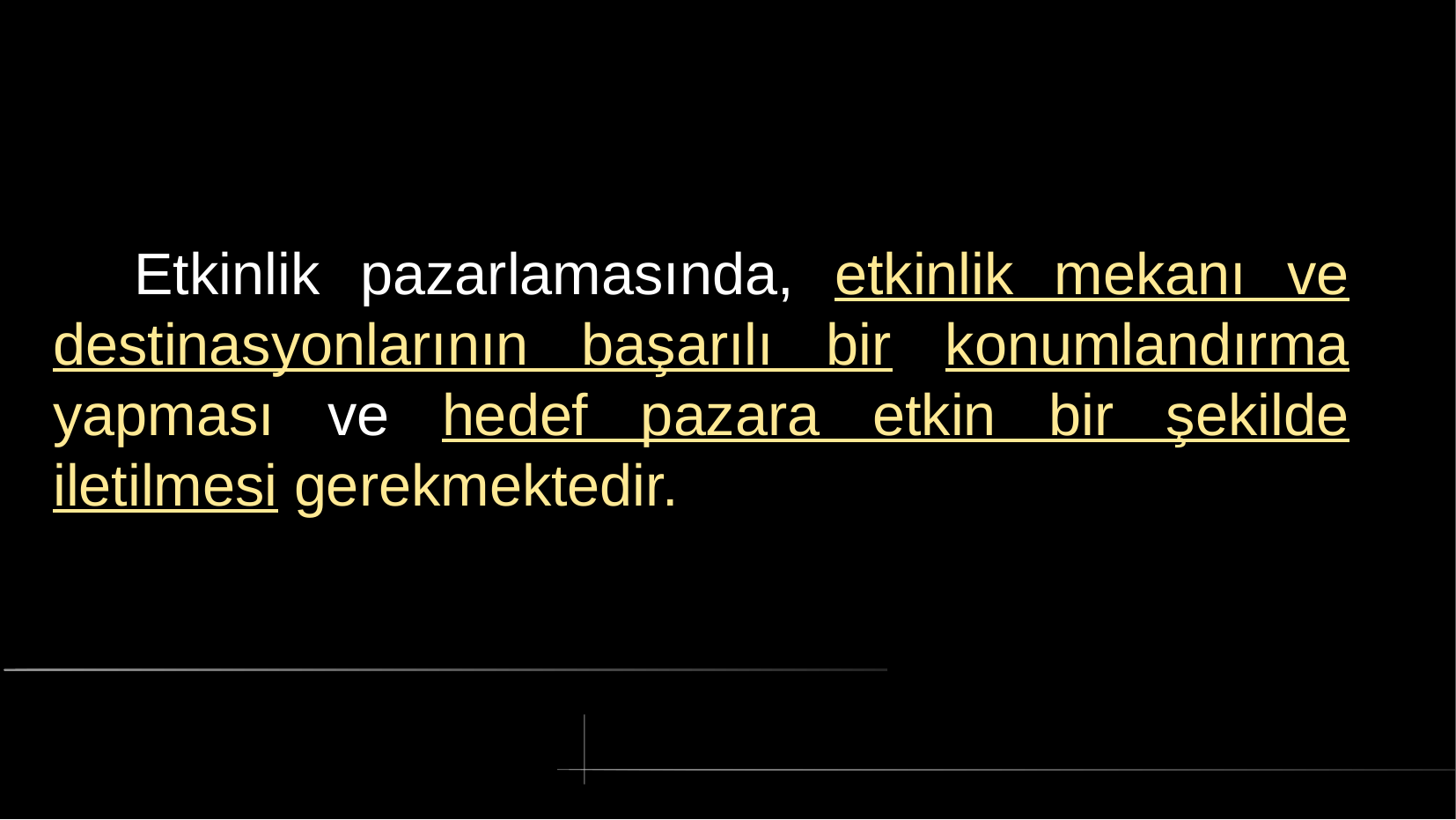

# Etkinlik pazarlamasında, etkinlik mekanı ve destinasyonlarının başarılı bir konumlandırma yapması ve hedef pazara etkin bir şekilde iletilmesi gerekmektedir.